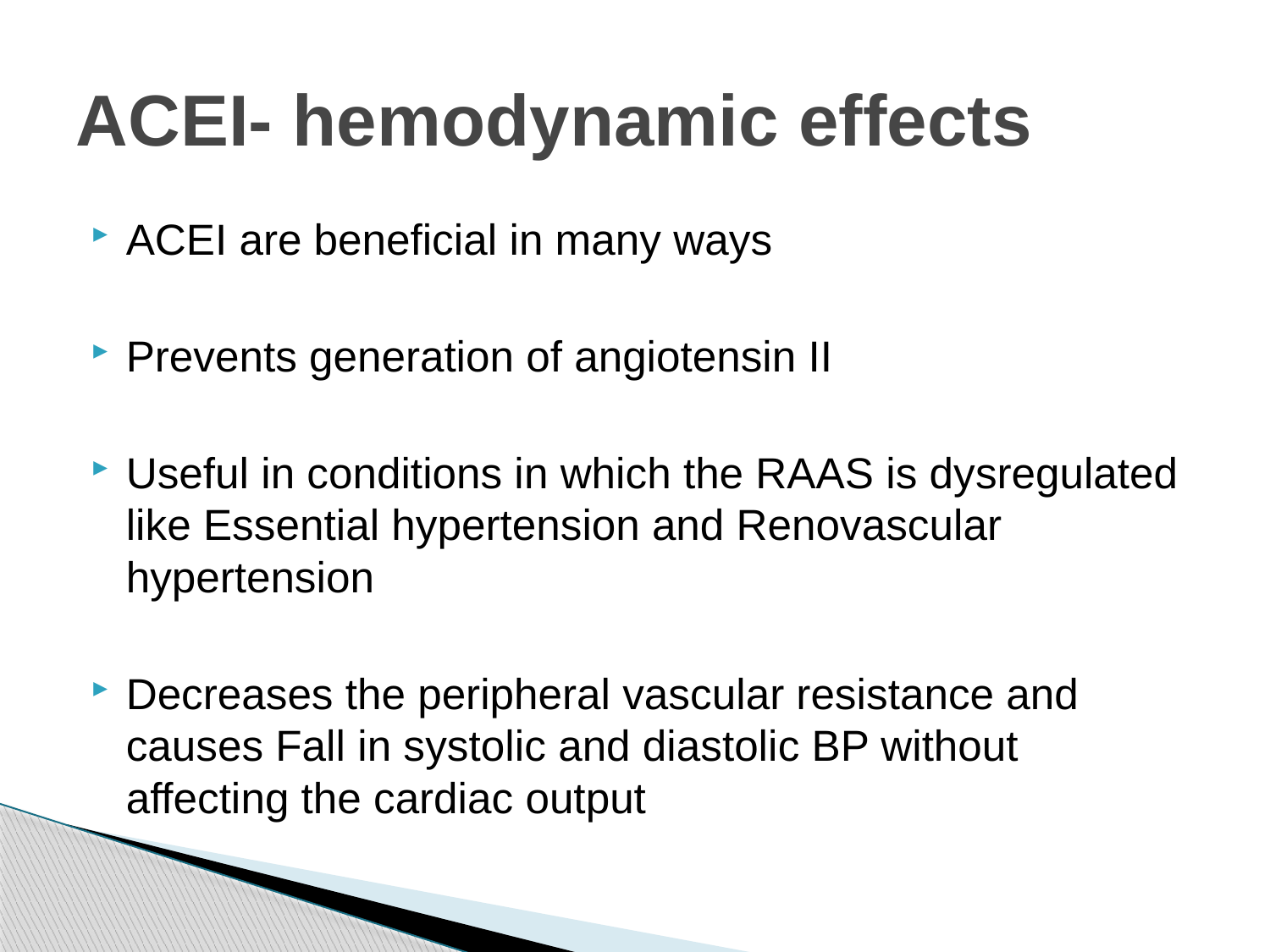

# ACEI- hemodynamic effects
ACEI are beneficial in many ways

Prevents generation of angiotensin II

Useful in conditions in which the RAAS is dysregulated like Essential hypertension and Renovascular hypertension

Decreases the peripheral vascular resistance and causes Fall in systolic and diastolic BP without affecting the cardiac output